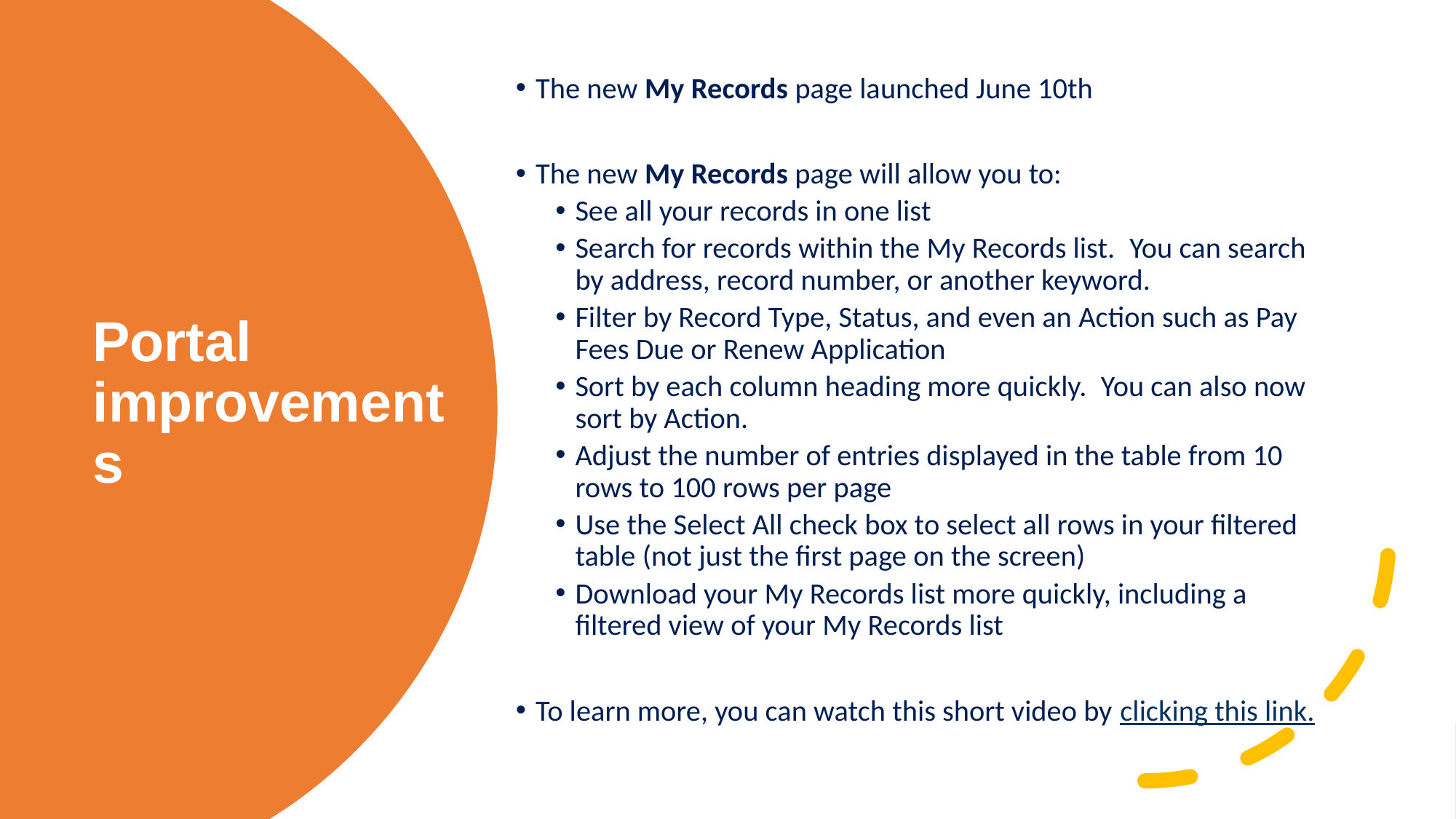

The new My Records page launched June 10th

The new My Records page will allow you to:
See all your records in one list
Search for records within the My Records list.  You can search by address, record number, or another keyword.
Filter by Record Type, Status, and even an Action such as Pay Fees Due or Renew Application
Sort by each column heading more quickly.  You can also now sort by Action.
Adjust the number of entries displayed in the table from 10 rows to 100 rows per page
Use the Select All check box to select all rows in your filtered table (not just the first page on the screen)
Download your My Records list more quickly, including a filtered view of your My Records list

To learn more, you can watch this short video by clicking this link.

# Portal improvements